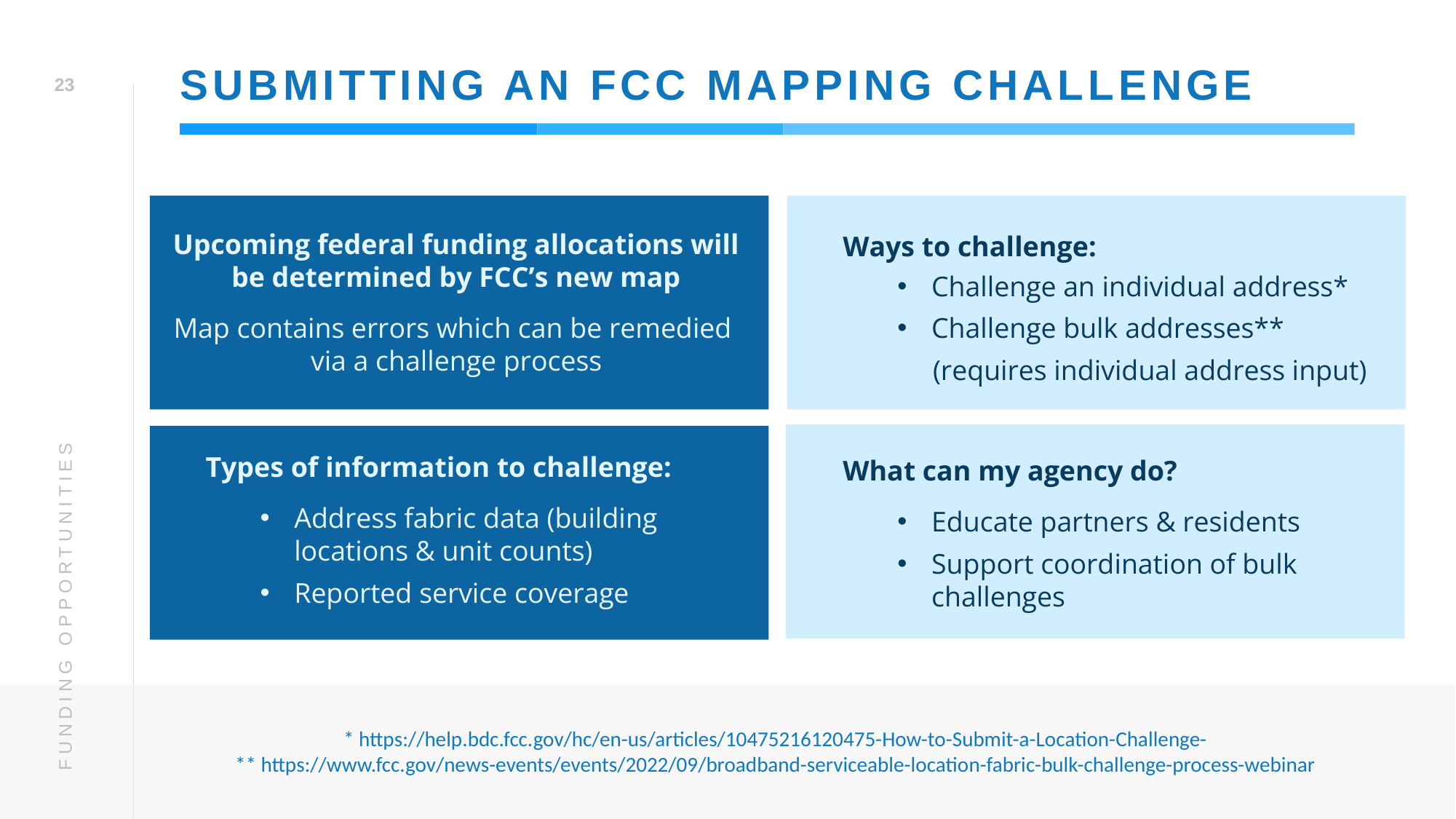

# SUBMITTING AN FCC MAPPING CHALLENGE
23

Upcoming federal funding allocations will be determined by FCC’s new map

Map contains errors which can be remedied
via a challenge process
Ways to challenge:

Challenge an individual address*
Challenge bulk addresses**
     (requires individual address input)

FUNDING OPPORTUNITIES
Types of information to challenge:

Address fabric data (building locations & unit counts)
Reported service coverage

What can my agency do?

Educate partners & residents
Support coordination of bulk challenges

* https://help.bdc.fcc.gov/hc/en-us/articles/10475216120475-How-to-Submit-a-Location-Challenge-
** https://www.fcc.gov/news-events/events/2022/09/broadband-serviceable-location-fabric-bulk-challenge-process-webinar